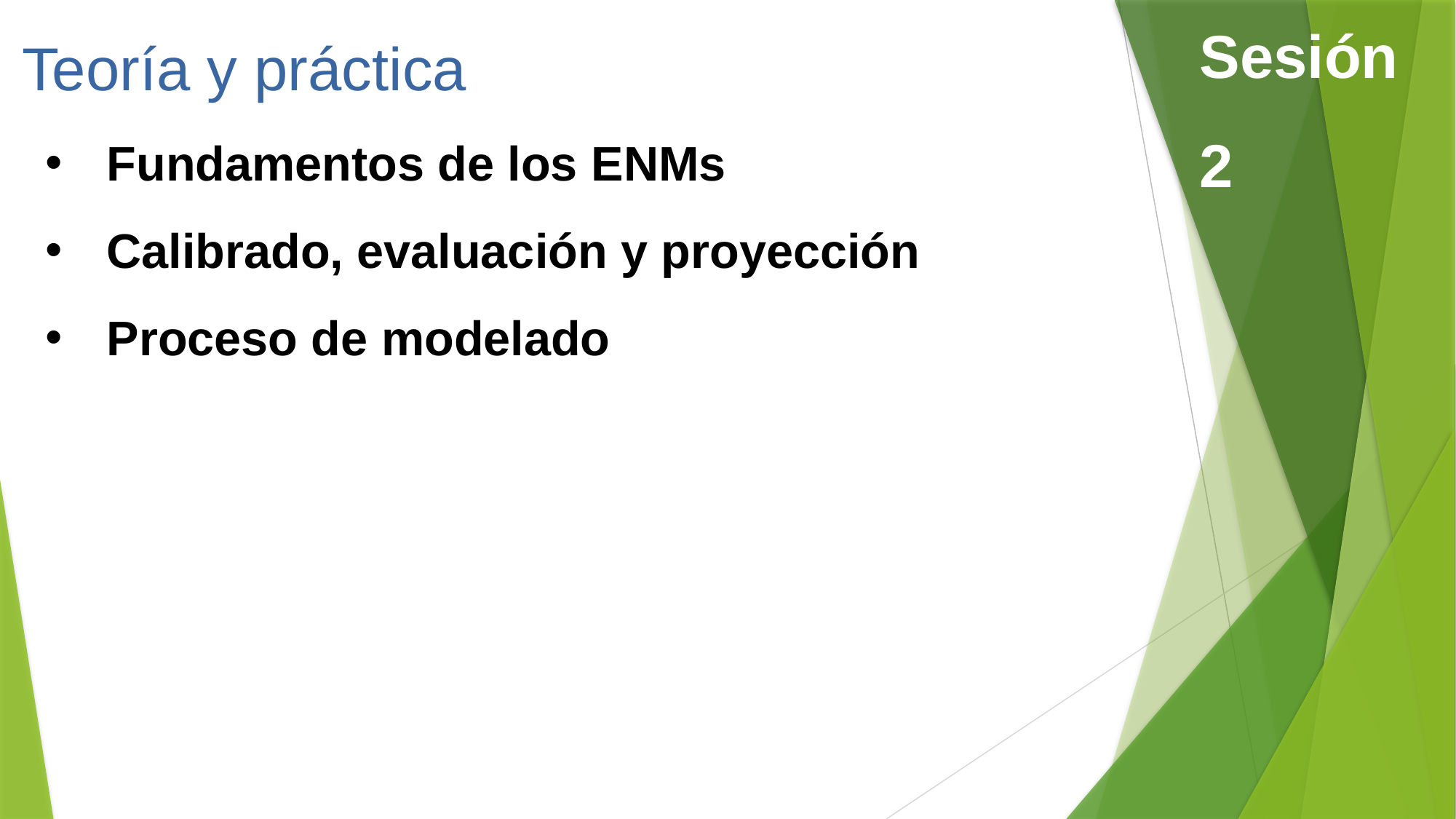

Sesión 2
Teoría y práctica
Fundamentos de los ENMs
Calibrado, evaluación y proyección
Proceso de modelado